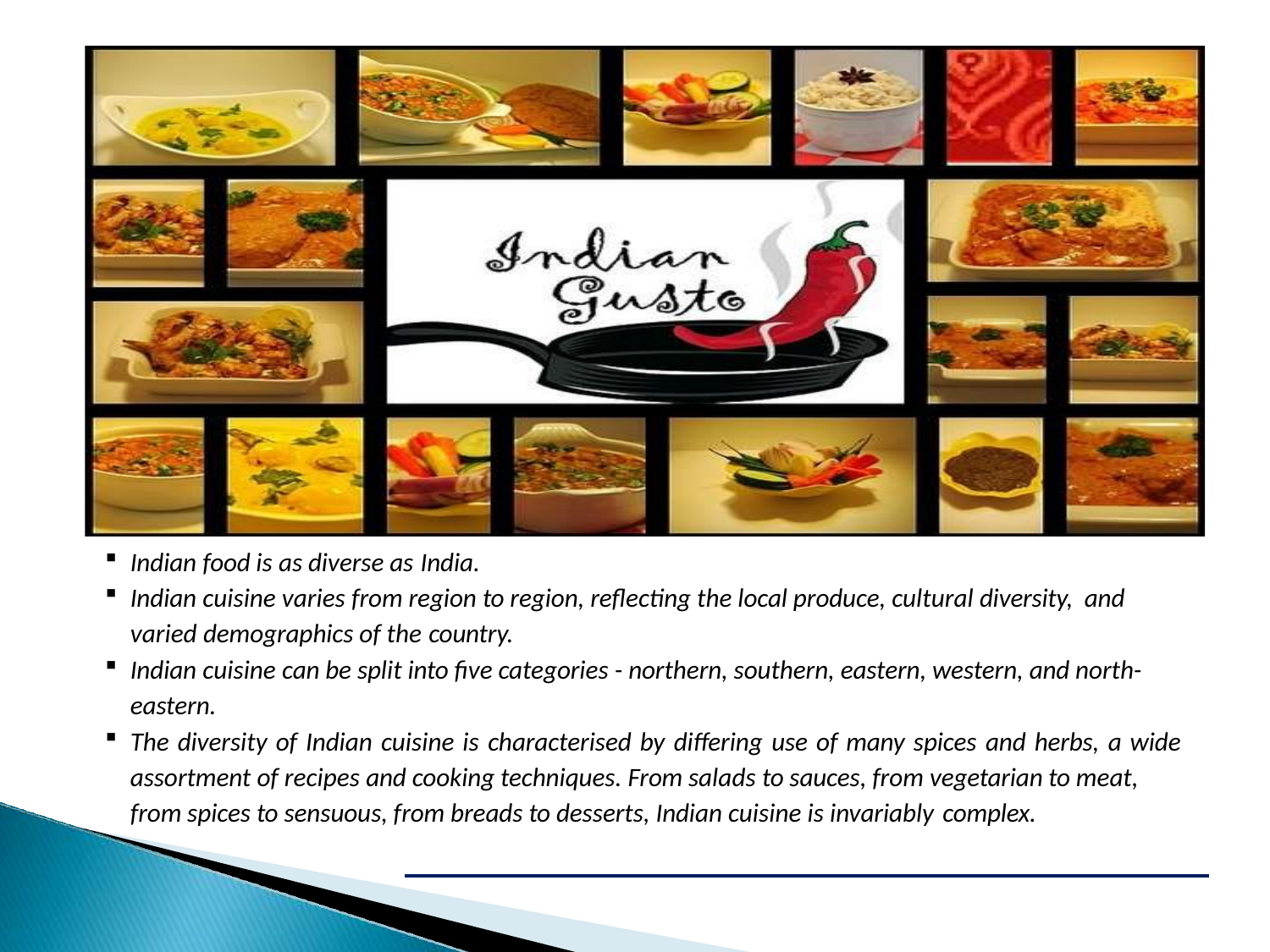

Indian food is as diverse as India.
Indian cuisine varies from region to region, reflecting the local produce, cultural diversity,  and varied demographics of the country.
Indian cuisine can be split into five categories - northern, southern, eastern, western, and north-  eastern.
The diversity of Indian cuisine is characterised by differing use of many spices and herbs, a wide
assortment of recipes and cooking techniques. From salads to sauces, from vegetarian to meat,  from spices to sensuous, from breads to desserts, Indian cuisine is invariably complex.